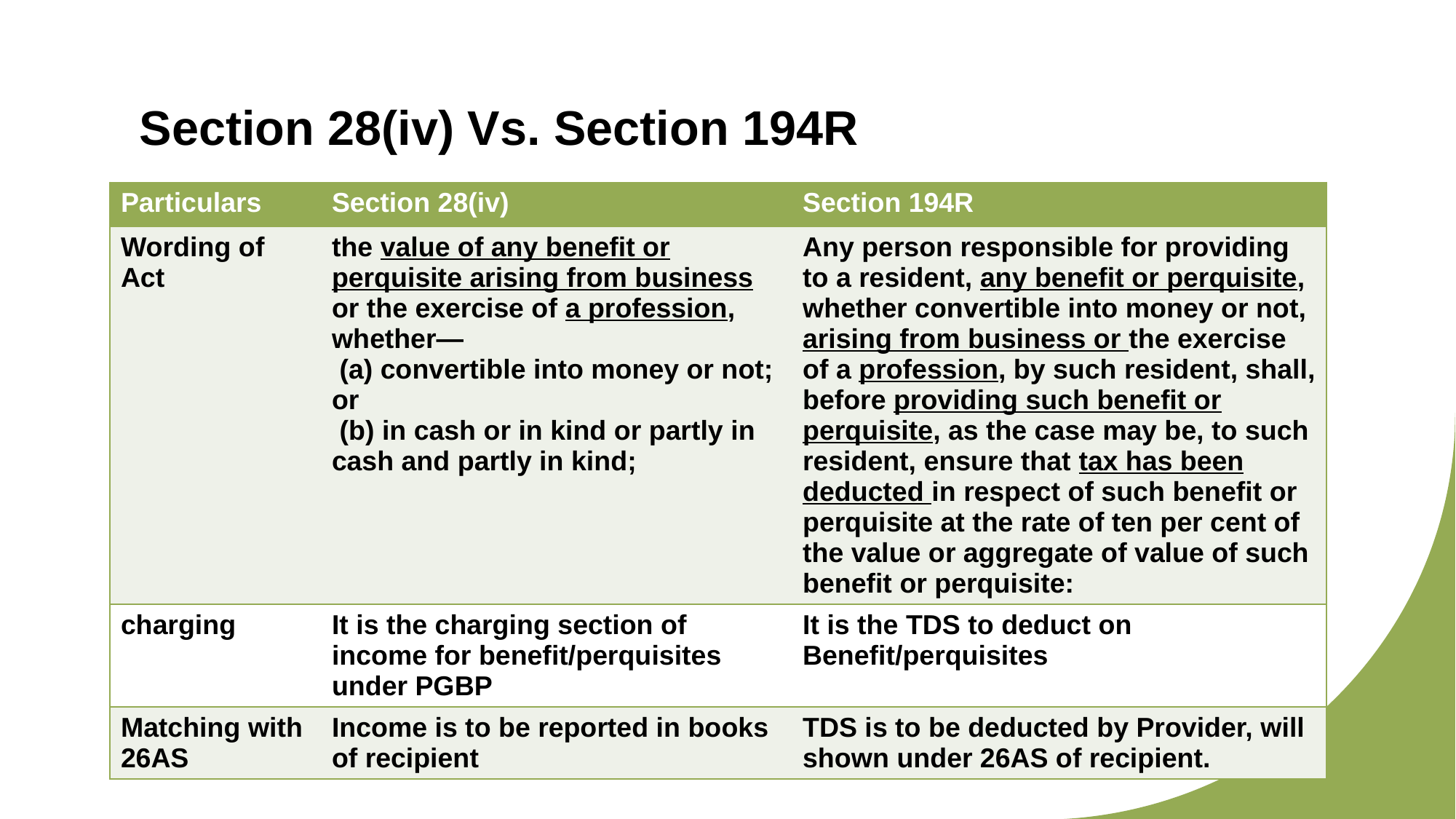

# Section 28(iv) Vs. Section 194R
| Particulars | Section 28(iv) | Section 194R |
| --- | --- | --- |
| Wording of Act | the value of any benefit or perquisite arising from business or the exercise of a profession, whether—  (a) convertible into money or not; or  (b) in cash or in kind or partly in cash and partly in kind; | Any person responsible for providing to a resident, any benefit or perquisite, whether convertible into money or not, arising from business or the exercise of a profession, by such resident, shall, before providing such benefit or perquisite, as the case may be, to such resident, ensure that tax has been deducted in respect of such benefit or perquisite at the rate of ten per cent of the value or aggregate of value of such benefit or perquisite: |
| charging | It is the charging section of income for benefit/perquisites under PGBP | It is the TDS to deduct on Benefit/perquisites |
| Matching with 26AS | Income is to be reported in books of recipient | TDS is to be deducted by Provider, will shown under 26AS of recipient. |